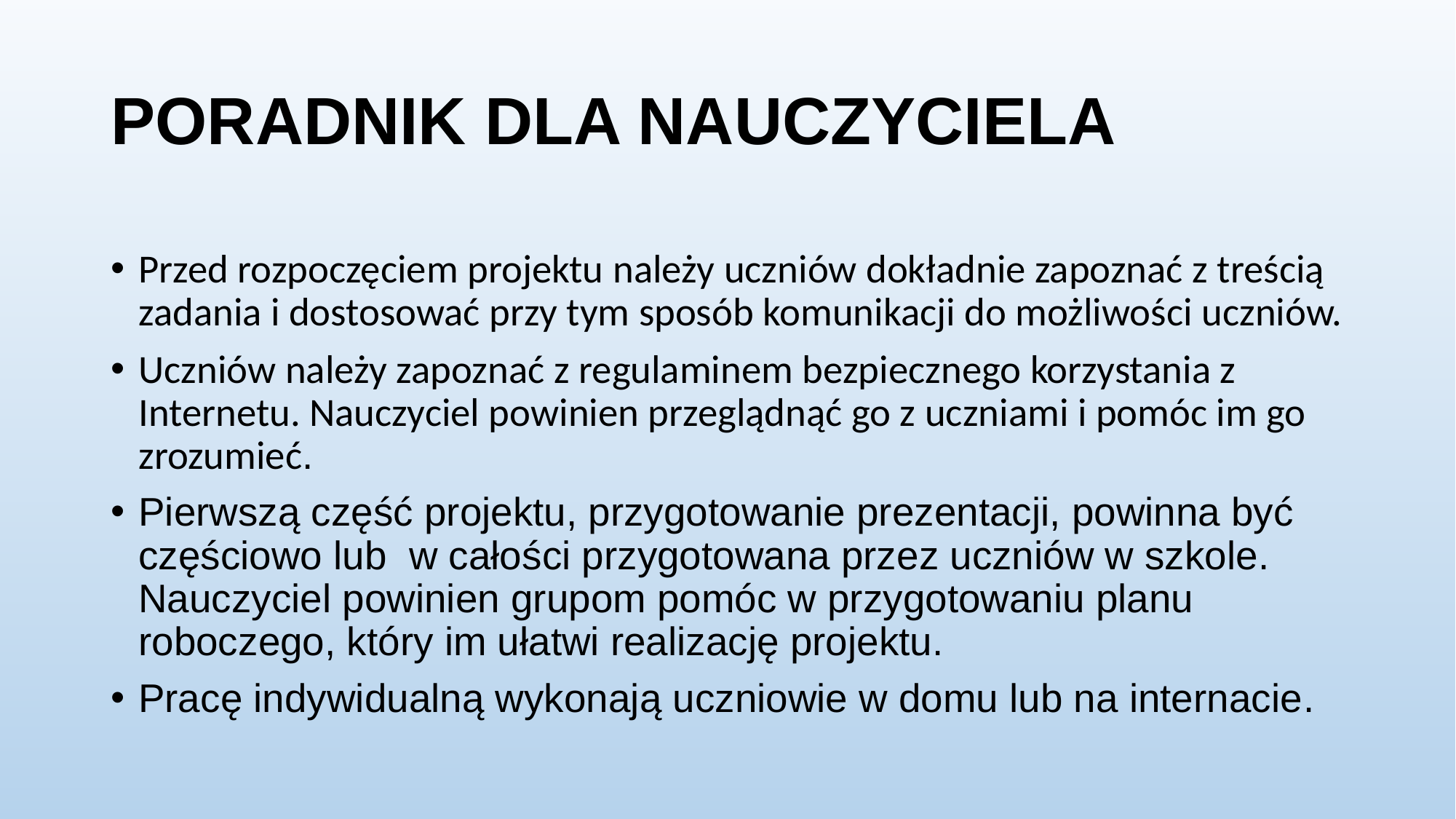

# PORADNIK DLA NAUCZYCIELA
Przed rozpoczęciem projektu należy uczniów dokładnie zapoznać z treścią zadania i dostosować przy tym sposób komunikacji do możliwości uczniów.
Uczniów należy zapoznać z regulaminem bezpiecznego korzystania z Internetu. Nauczyciel powinien przeglądnąć go z uczniami i pomóc im go zrozumieć.
Pierwszą część projektu, przygotowanie prezentacji, powinna być częściowo lub  w całości przygotowana przez uczniów w szkole. Nauczyciel powinien grupom pomóc w przygotowaniu planu roboczego, który im ułatwi realizację projektu.
Pracę indywidualną wykonają uczniowie w domu lub na internacie.